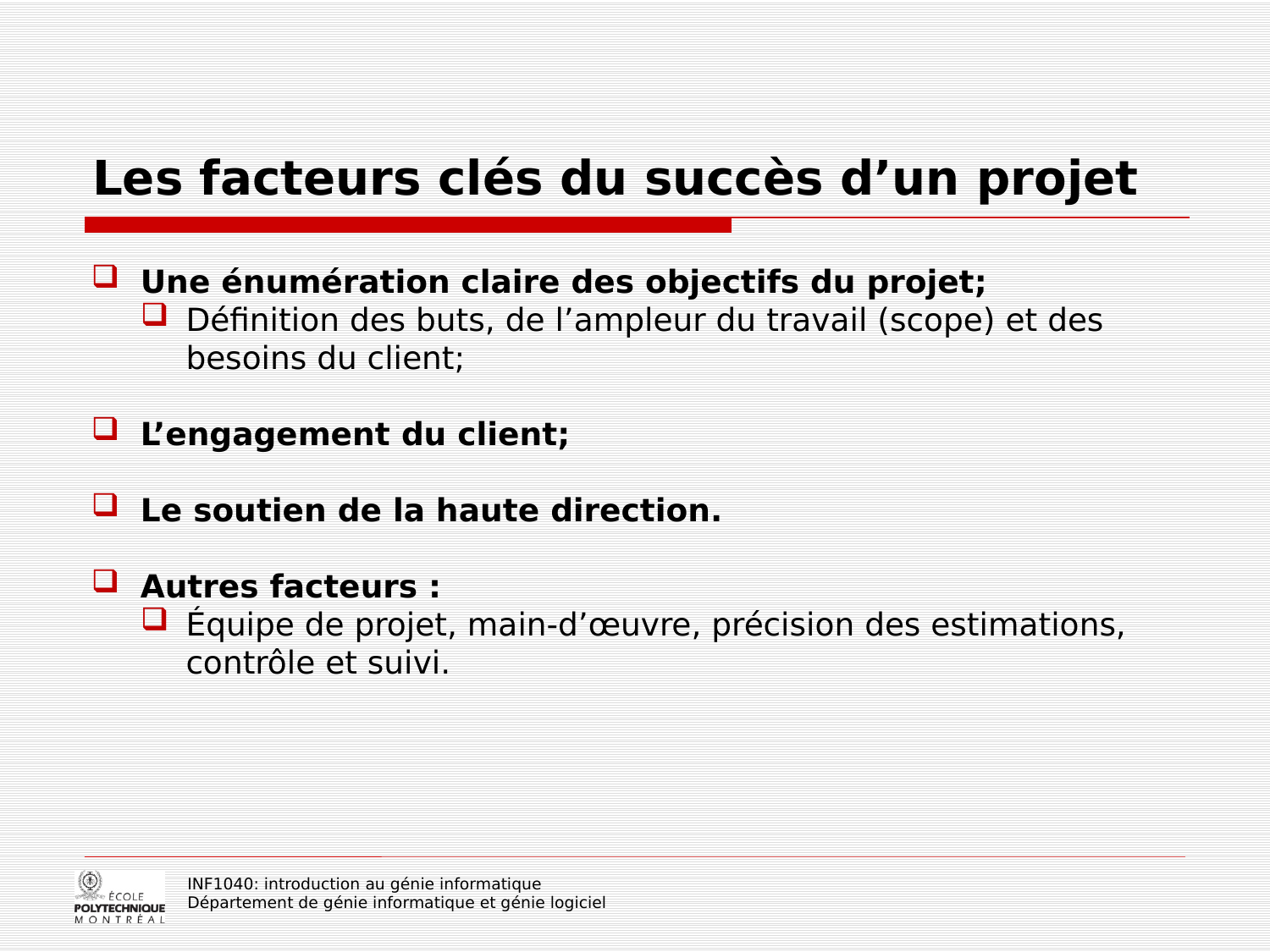

# Les facteurs clés du succès d’un projet
Une énumération claire des objectifs du projet;
Définition des buts, de l’ampleur du travail (scope) et des besoins du client;

L’engagement du client;

Le soutien de la haute direction.

Autres facteurs :
Équipe de projet, main-d’œuvre, précision des estimations, contrôle et suivi.

INF1040: introduction au génie informatique
Département de génie informatique et génie logiciel